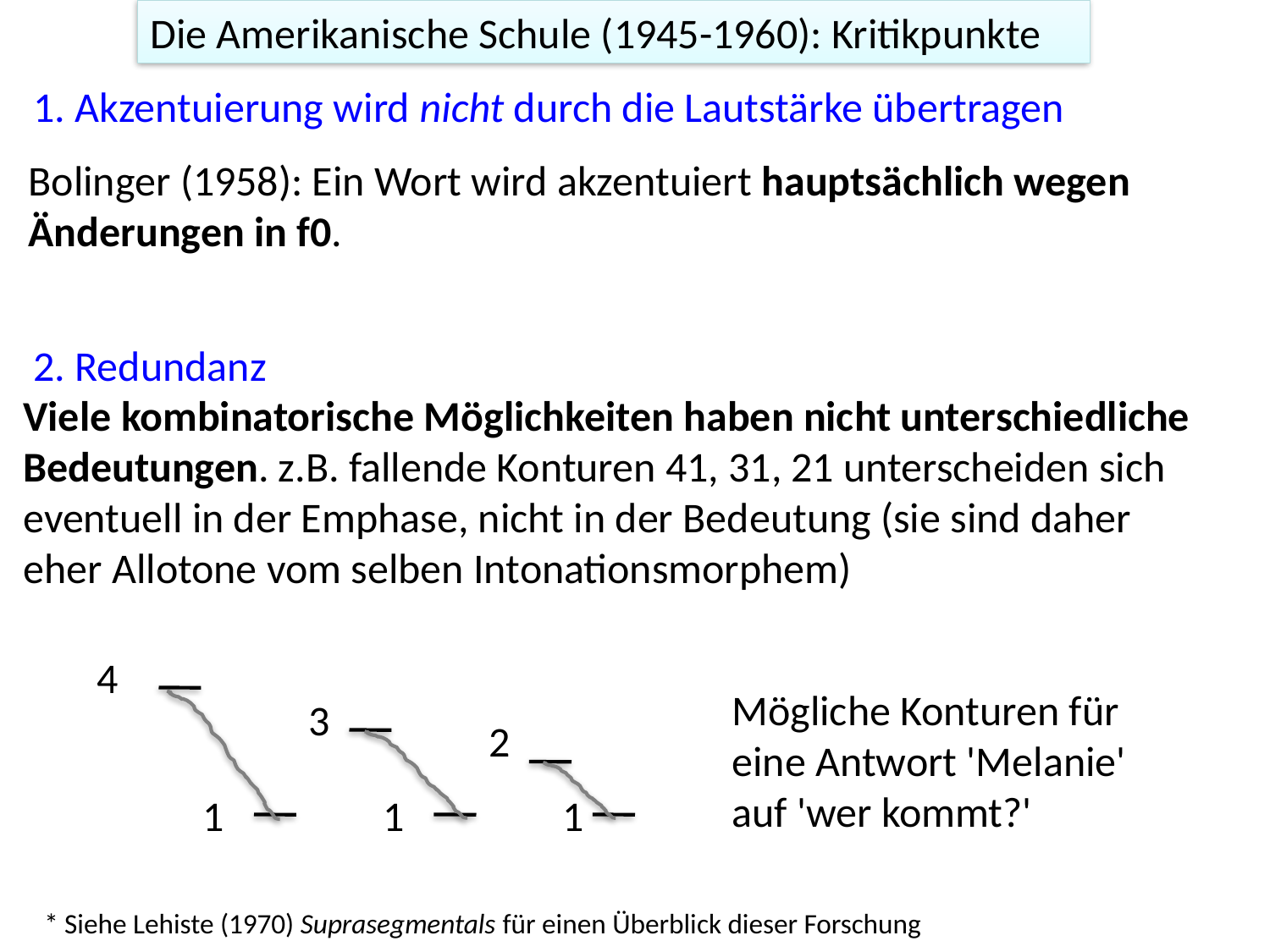

Die Amerikanische Schule (1945-1960): Kritikpunkte
1. Akzentuierung wird nicht durch die Lautstärke übertragen
Bolinger (1958): Ein Wort wird akzentuiert hauptsächlich wegen Änderungen in f0.
2. Redundanz
Viele kombinatorische Möglichkeiten haben nicht unterschiedliche Bedeutungen. z.B. fallende Konturen 41, 31, 21 unterscheiden sich eventuell in der Emphase, nicht in der Bedeutung (sie sind daher eher Allotone vom selben Intonationsmorphem)
4
Mögliche Konturen für eine Antwort 'Melanie' auf 'wer kommt?'
3

2

1
1
1
* Siehe Lehiste (1970) Suprasegmentals für einen Überblick dieser Forschung